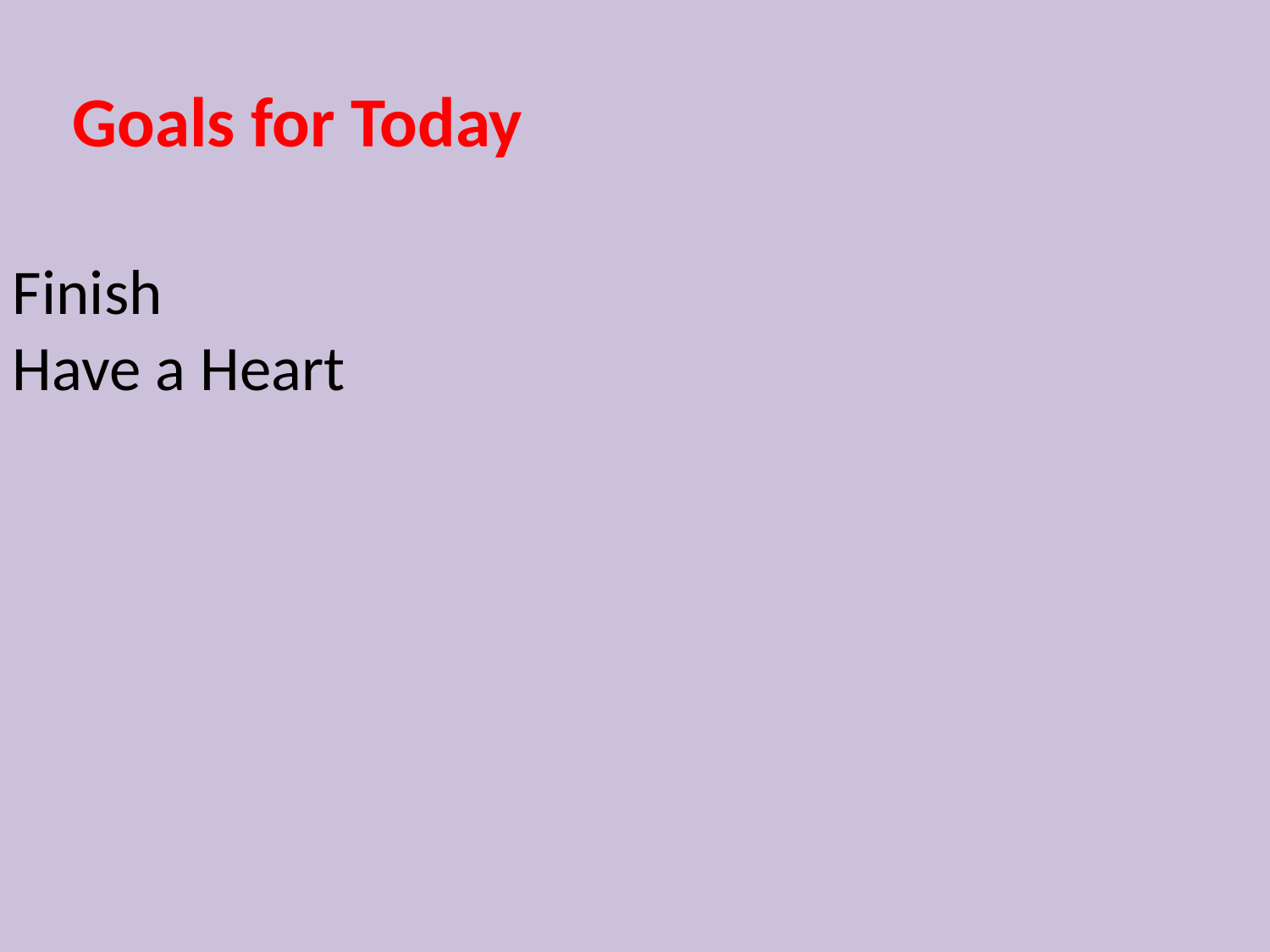

Goals for Today

Finish
Have a Heart